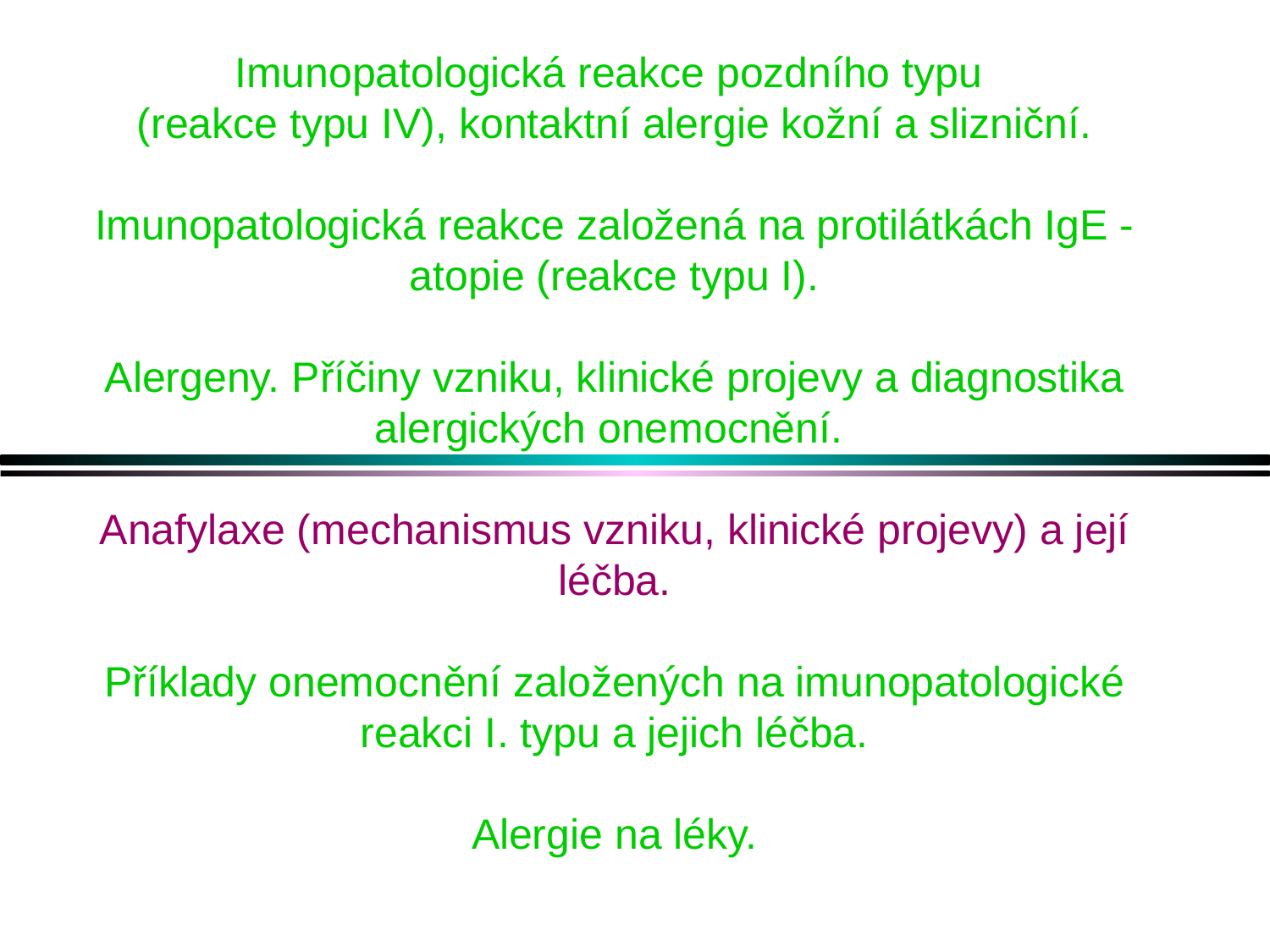

# Imunopatologická reakce pozdního typu (reakce typu IV), kontaktní alergie kožní a slizniční. Imunopatologická reakce založená na protilátkách IgE - atopie (reakce typu I). Alergeny. Příčiny vzniku, klinické projevy a diagnostika alergických onemocnění. Anafylaxe (mechanismus vzniku, klinické projevy) a její léčba. Příklady onemocnění založených na imunopatologické reakci I. typu a jejich léčba. Alergie na léky.